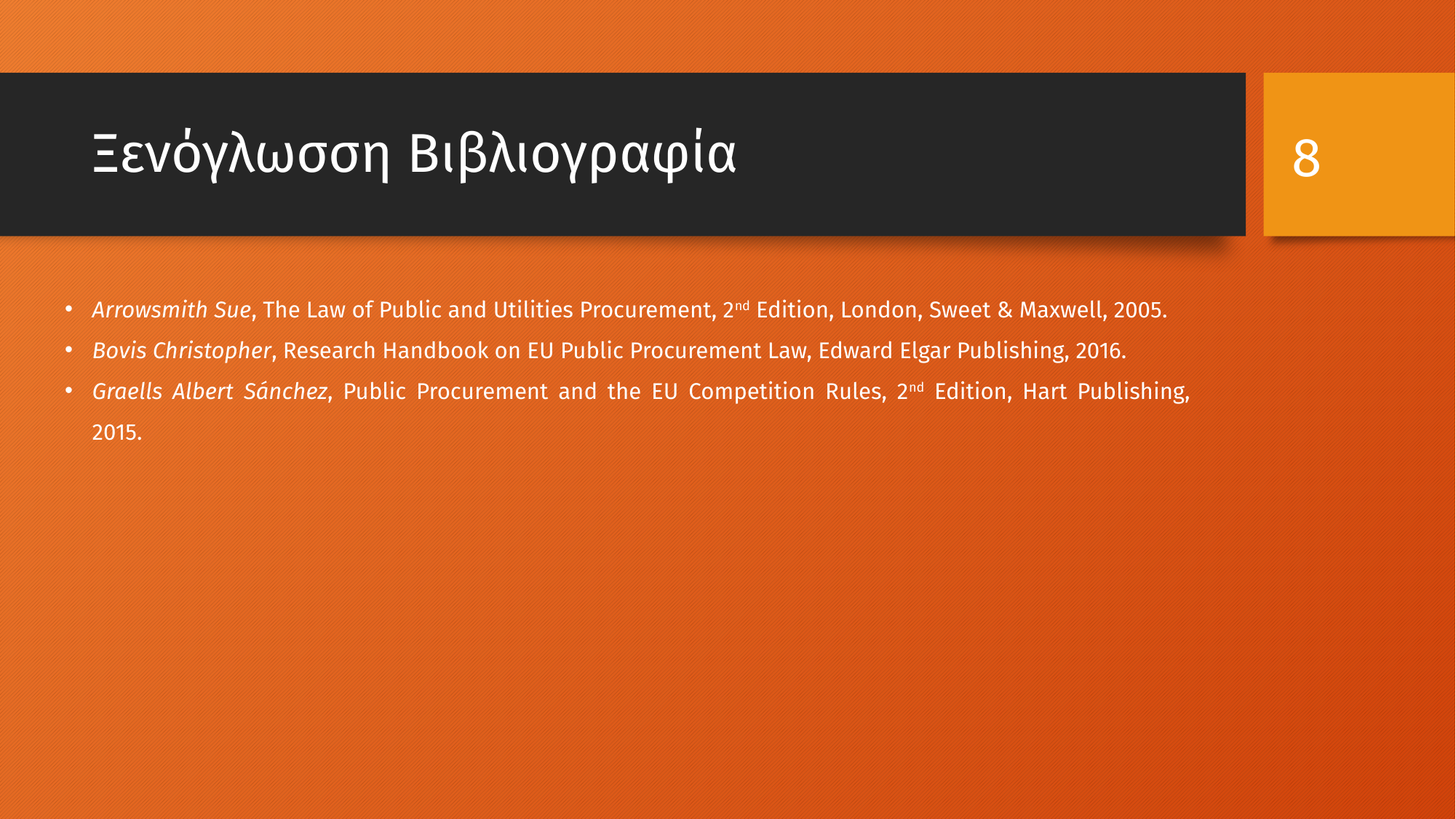

8
# Ξενόγλωσση Βιβλιογραφία
Arrowsmith Sue, The Law of Public and Utilities Procurement, 2nd Edition, London, Sweet & Maxwell, 2005.
Bovis Christopher, Research Handbook on EU Public Procurement Law, Edward Elgar Publishing, 2016.
Graells Albert Sánchez, Public Procurement and the EU Competition Rules, 2nd Edition, Hart Publishing, 2015.